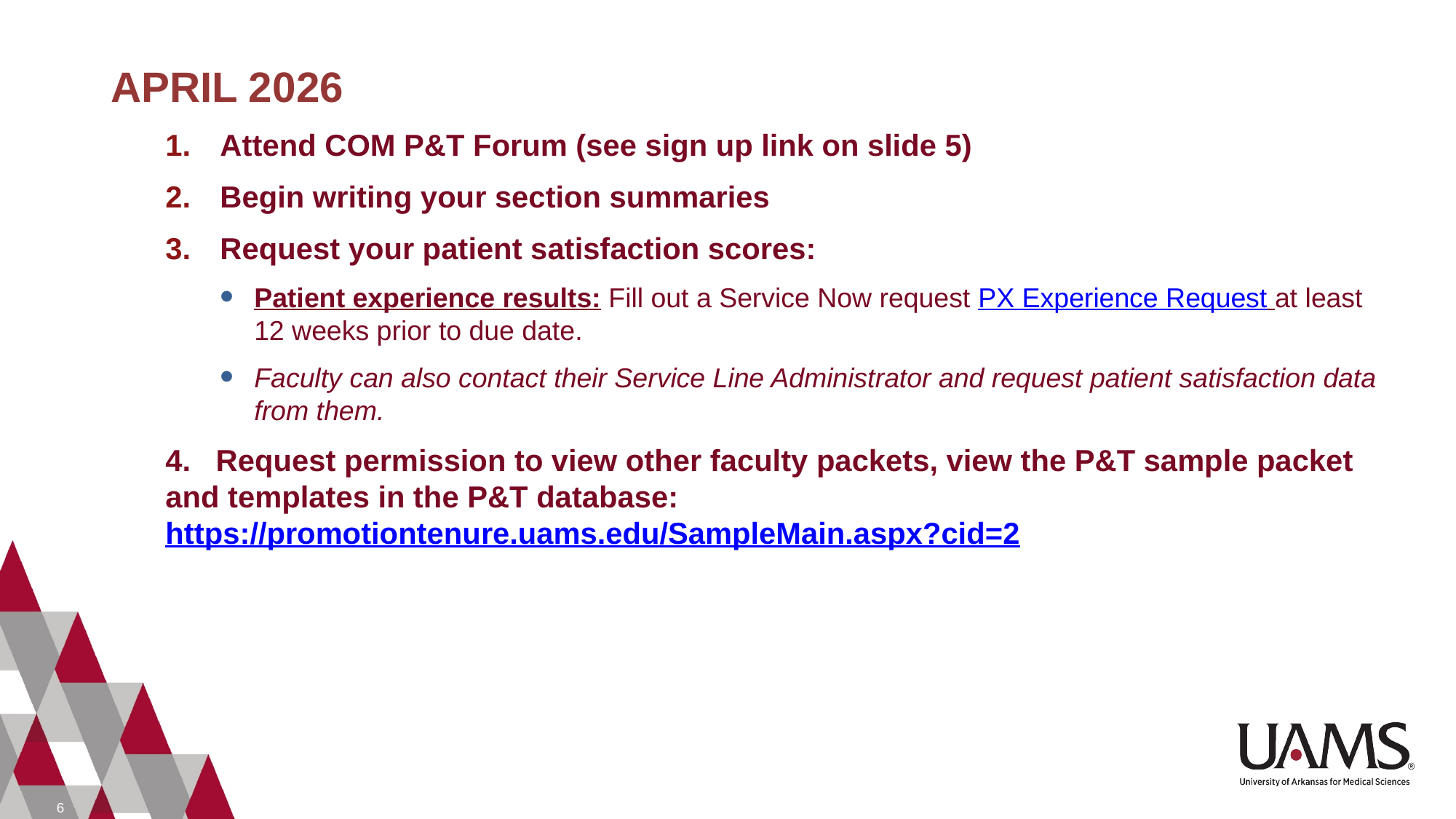

APRIL 2026
Attend COM P&T Forum (see sign up link on slide 5)
Begin writing your section summaries
Request your patient satisfaction scores:
Patient experience results: Fill out a Service Now request PX Experience Request at least 12 weeks prior to due date.
Faculty can also contact their Service Line Administrator and request patient satisfaction data from them.
4.   Request permission to view other faculty packets, view the P&T sample packet and templates in the P&T database: https://promotiontenure.uams.edu/SampleMain.aspx?cid=2